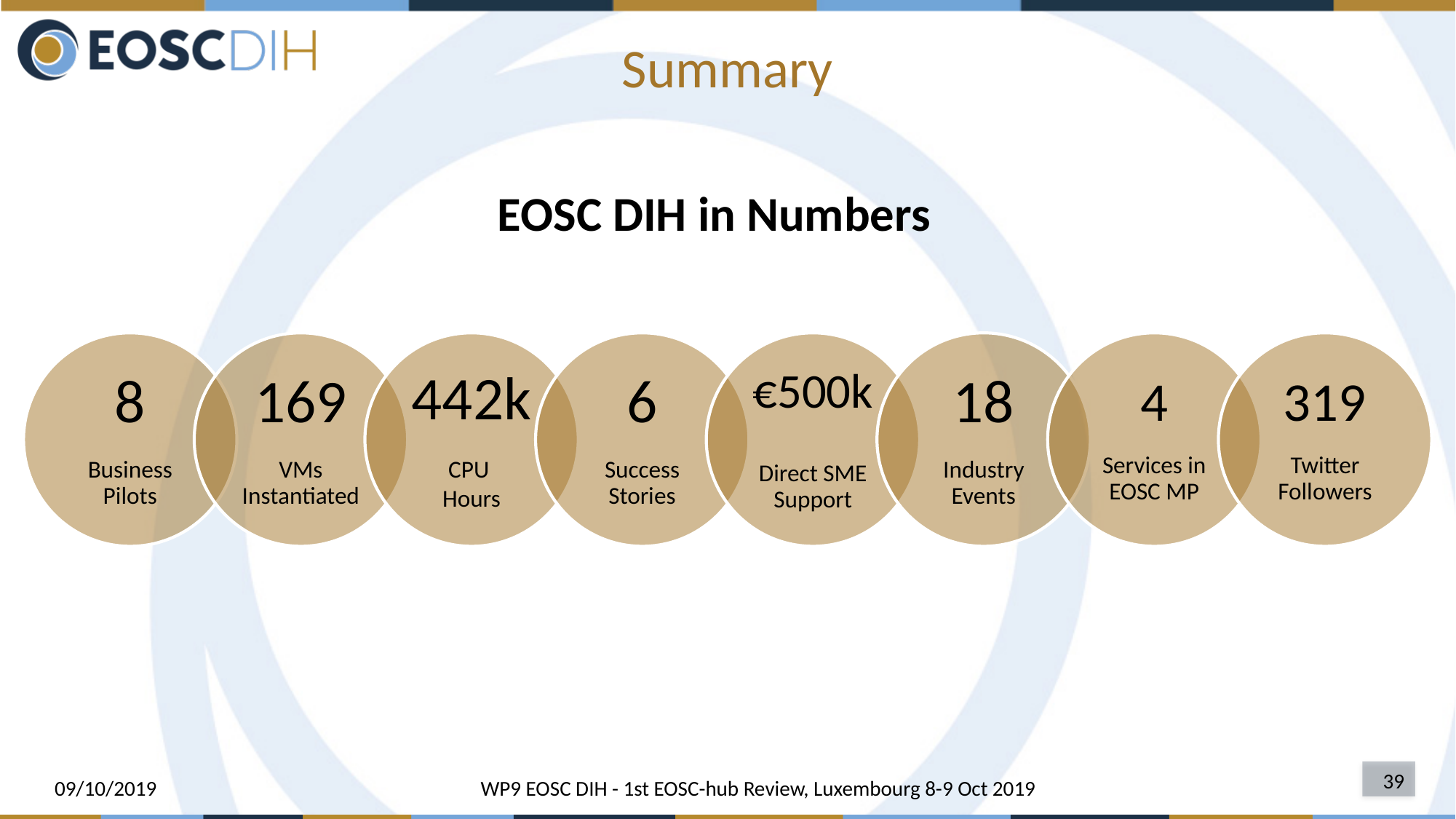

Summary
EOSC DIH in Numbers
8
Business Pilots
169
VMs Instantiated
442k
CPU
Hours
6
Success Stories
€500k
Direct SME Support
18
Industry Events
4
Services in EOSC MP
319
Twitter Followers
39
09/10/2019
WP9 EOSC DIH - 1st EOSC-hub Review, Luxembourg 8-9 Oct 2019